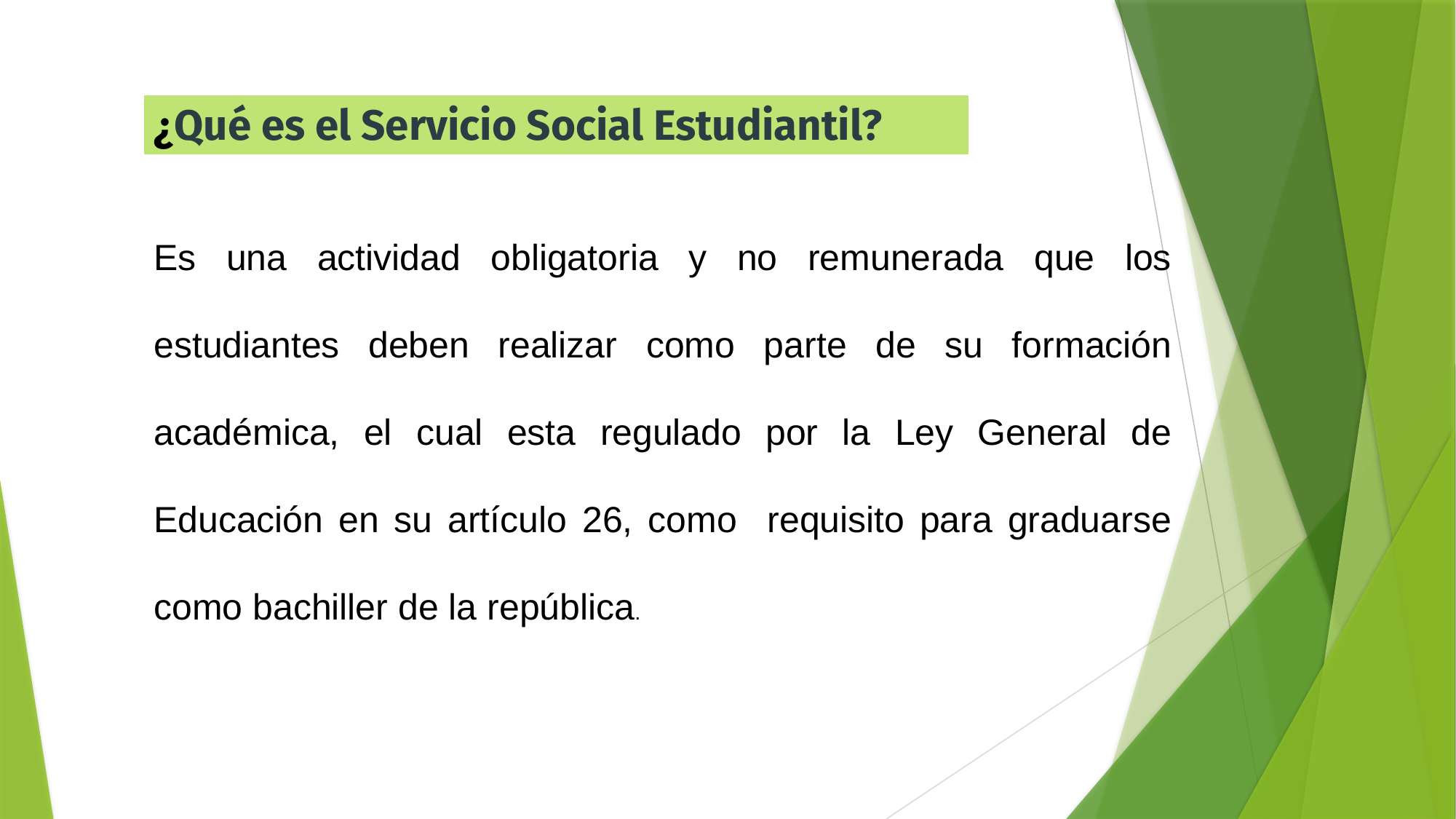

| ¿Qué es el Servicio Social Estudiantil? |
| --- |
Es una actividad obligatoria y no remunerada que los estudiantes deben realizar como parte de su formación académica, el cual esta regulado por la Ley General de Educación en su artículo 26, como  requisito para graduarse como bachiller de la república.